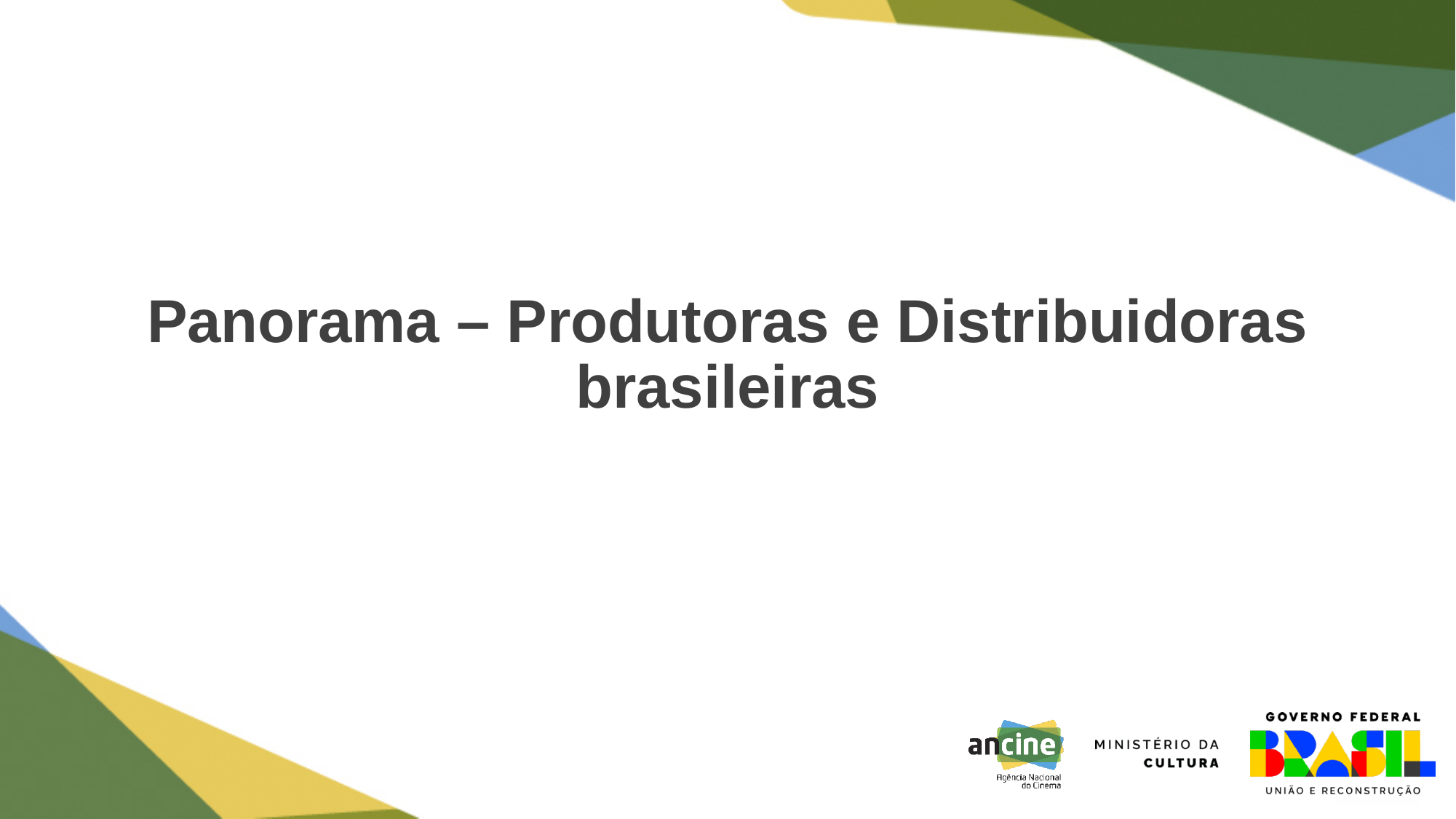

# Panorama – Produtoras e Distribuidoras brasileiras